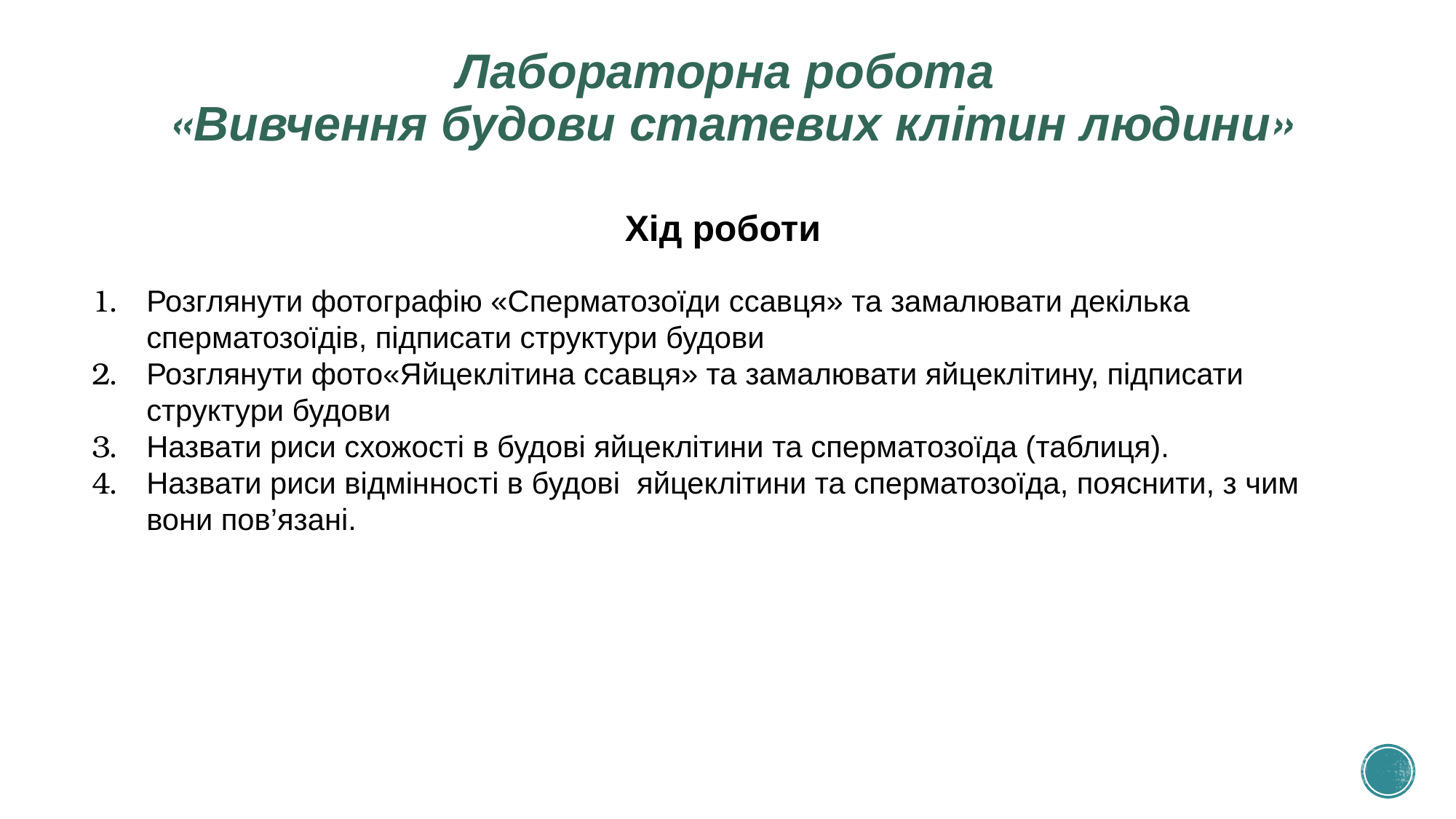

# Лабораторна робота «Вивчення будови статевих клітин людини»
Хід роботи

Розглянути фотографію «Сперматозоїди ссавця» та замалювати декілька сперматозоїдів, підписати структури будови
Розглянути фото«Яйцеклітина ссавця» та замалювати яйцеклітину, підписати структури будови
Назвати риси схожості в будові яйцеклітини та сперматозоїда (таблиця).
Назвати риси відмінності в будові  яйцеклітини та сперматозоїда, пояснити, з чим вони пов’язані.